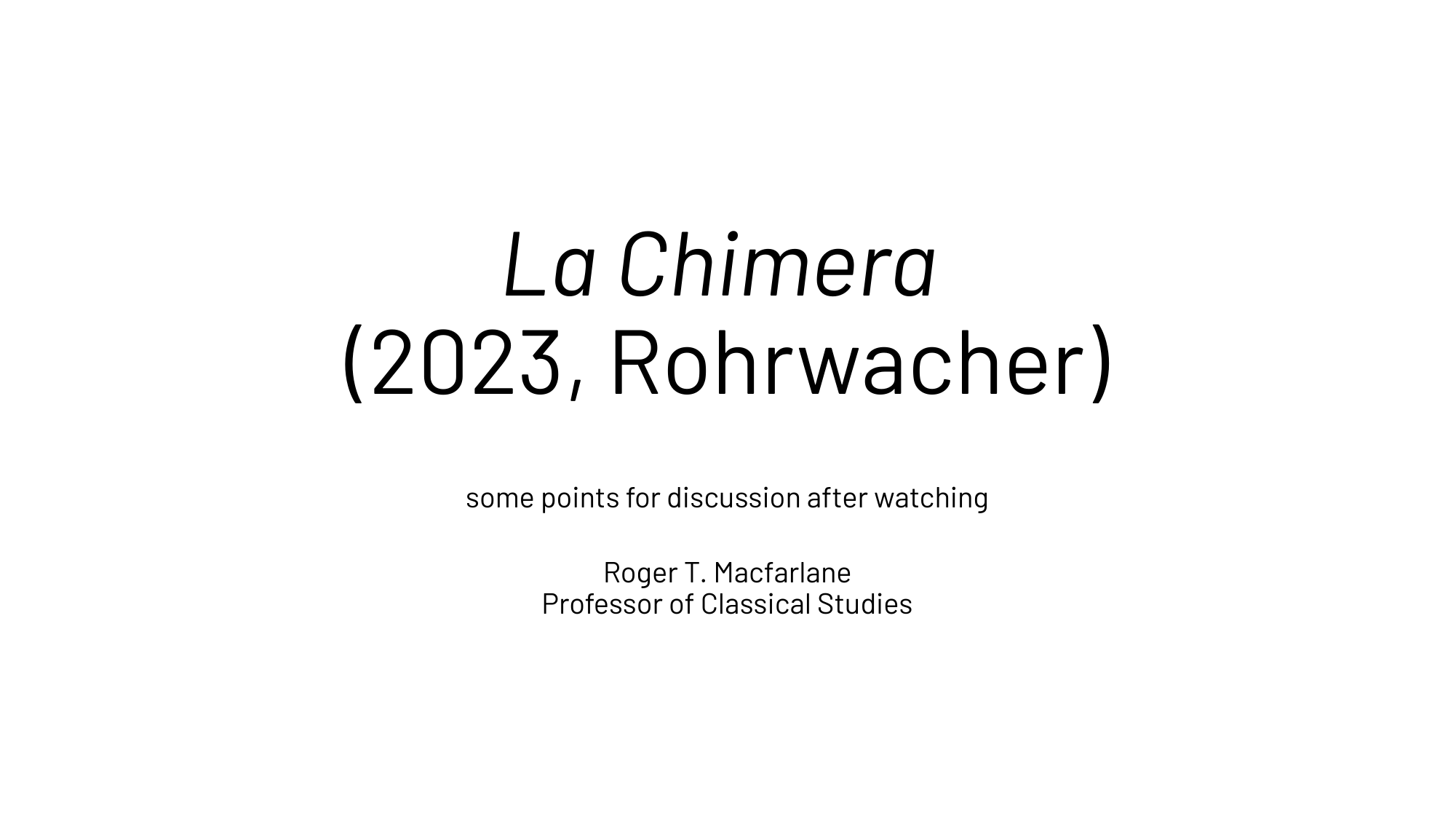

# La Chimera (2023, Rohrwacher)

some points for discussion after watching
Roger T. Macfarlane
Professor of Classical Studies